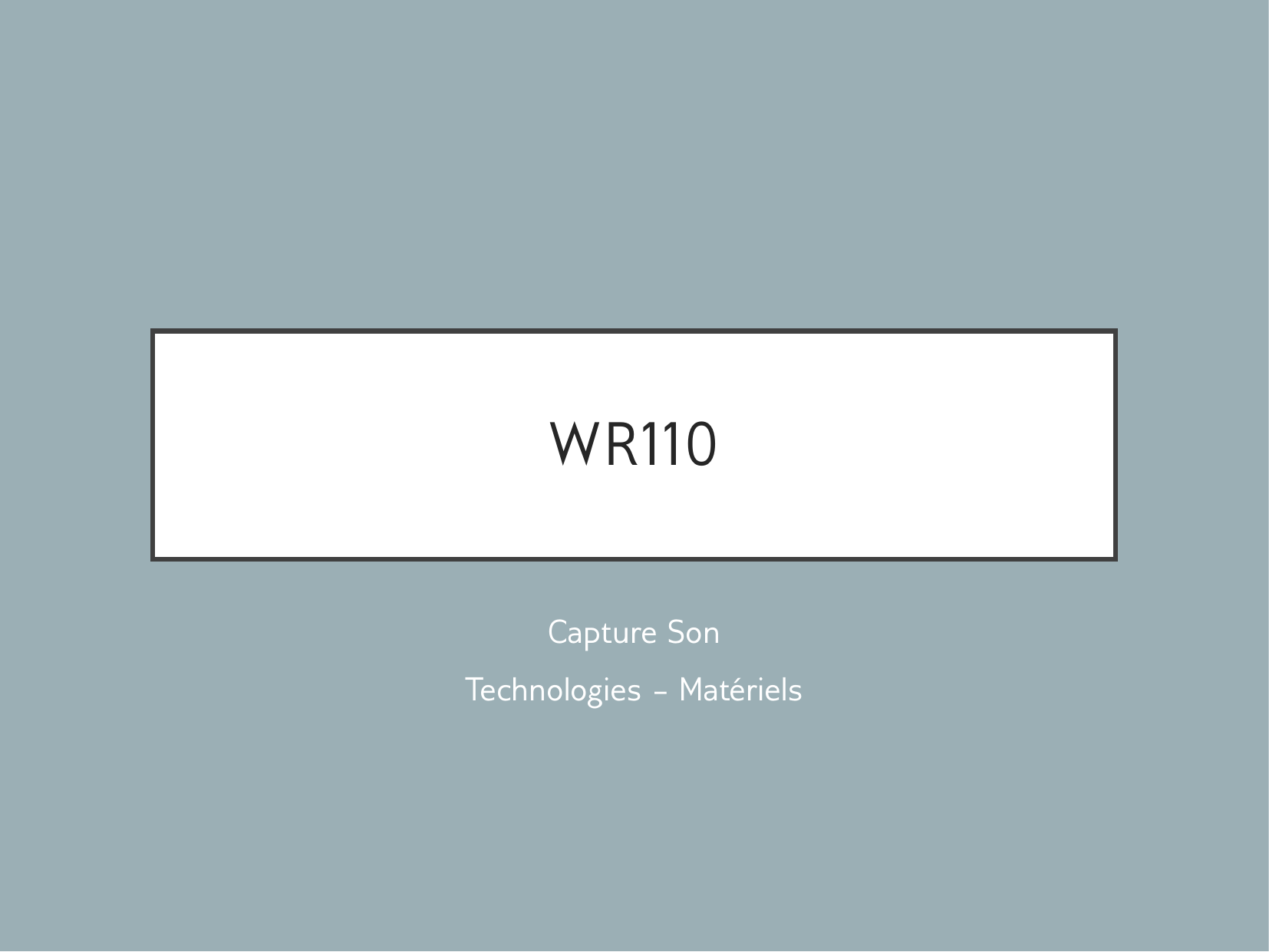

# WR110
Capture Son
Technologies – Matériels